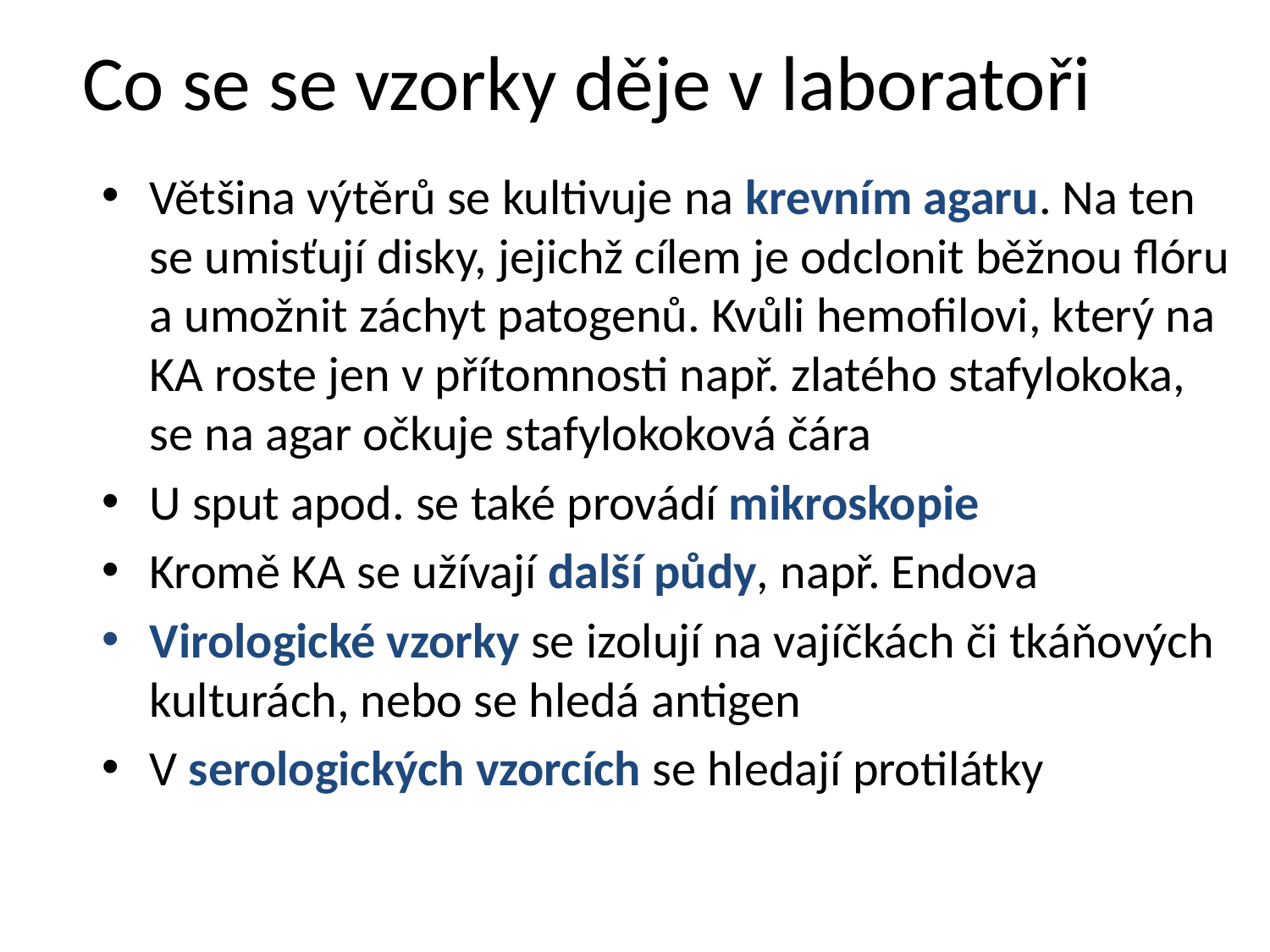

# Co se se vzorky děje v laboratoři
Většina výtěrů se kultivuje na krevním agaru. Na ten se umisťují disky, jejichž cílem je odclonit běžnou flóru a umožnit záchyt patogenů. Kvůli hemofilovi, který na KA roste jen v přítomnosti např. zlatého stafylokoka, se na agar očkuje stafylokoková čára
U sput apod. se také provádí mikroskopie
Kromě KA se užívají další půdy, např. Endova
Virologické vzorky se izolují na vajíčkách či tkáňových kulturách, nebo se hledá antigen
V serologických vzorcích se hledají protilátky